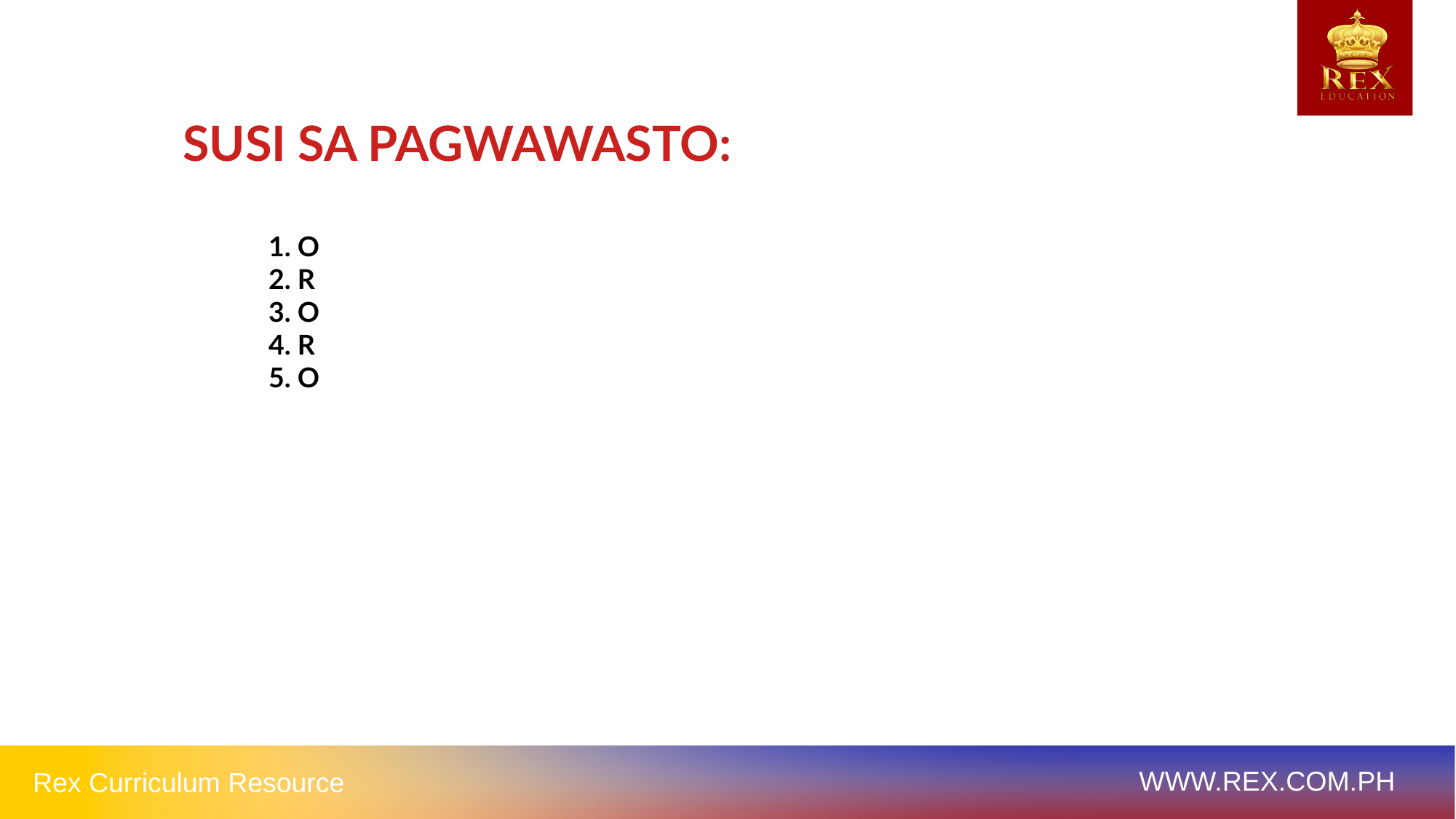

# SUSI SA PAGWAWASTO:

1. O
2. R
3. O
4. R
5. O